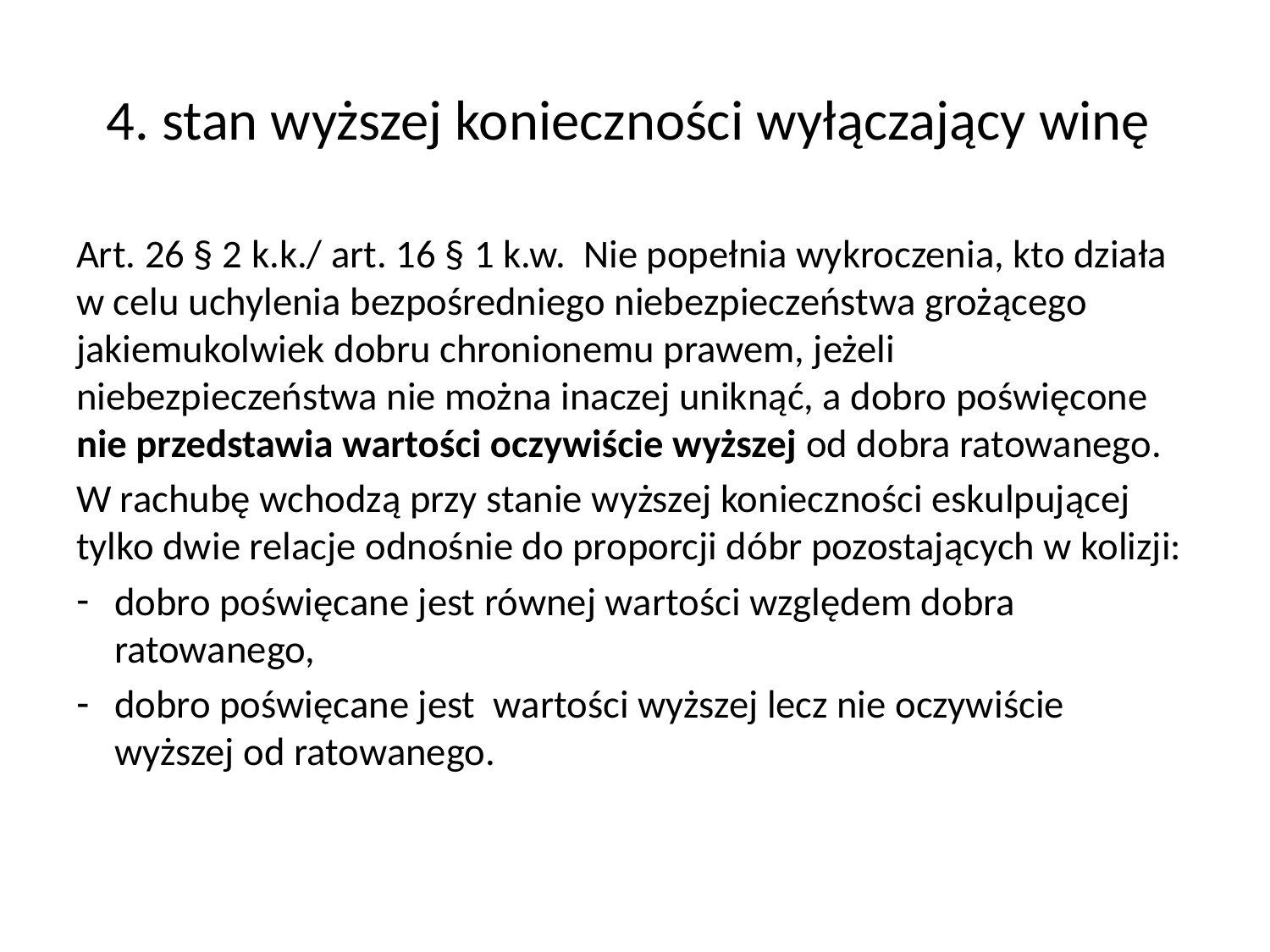

# 4. stan wyższej konieczności wyłączający winę
Art. 26 § 2 k.k./ art. 16 § 1 k.w.  Nie popełnia wykroczenia, kto działa w celu uchylenia bezpośredniego niebezpieczeństwa grożącego jakiemukolwiek dobru chronionemu prawem, jeżeli niebezpieczeństwa nie można inaczej uniknąć, a dobro poświęcone nie przedstawia wartości oczywiście wyższej od dobra ratowanego.
W rachubę wchodzą przy stanie wyższej konieczności eskulpującej tylko dwie relacje odnośnie do proporcji dóbr pozostających w kolizji:
dobro poświęcane jest równej wartości względem dobra ratowanego,
dobro poświęcane jest  wartości wyższej lecz nie oczywiście wyższej od ratowanego.